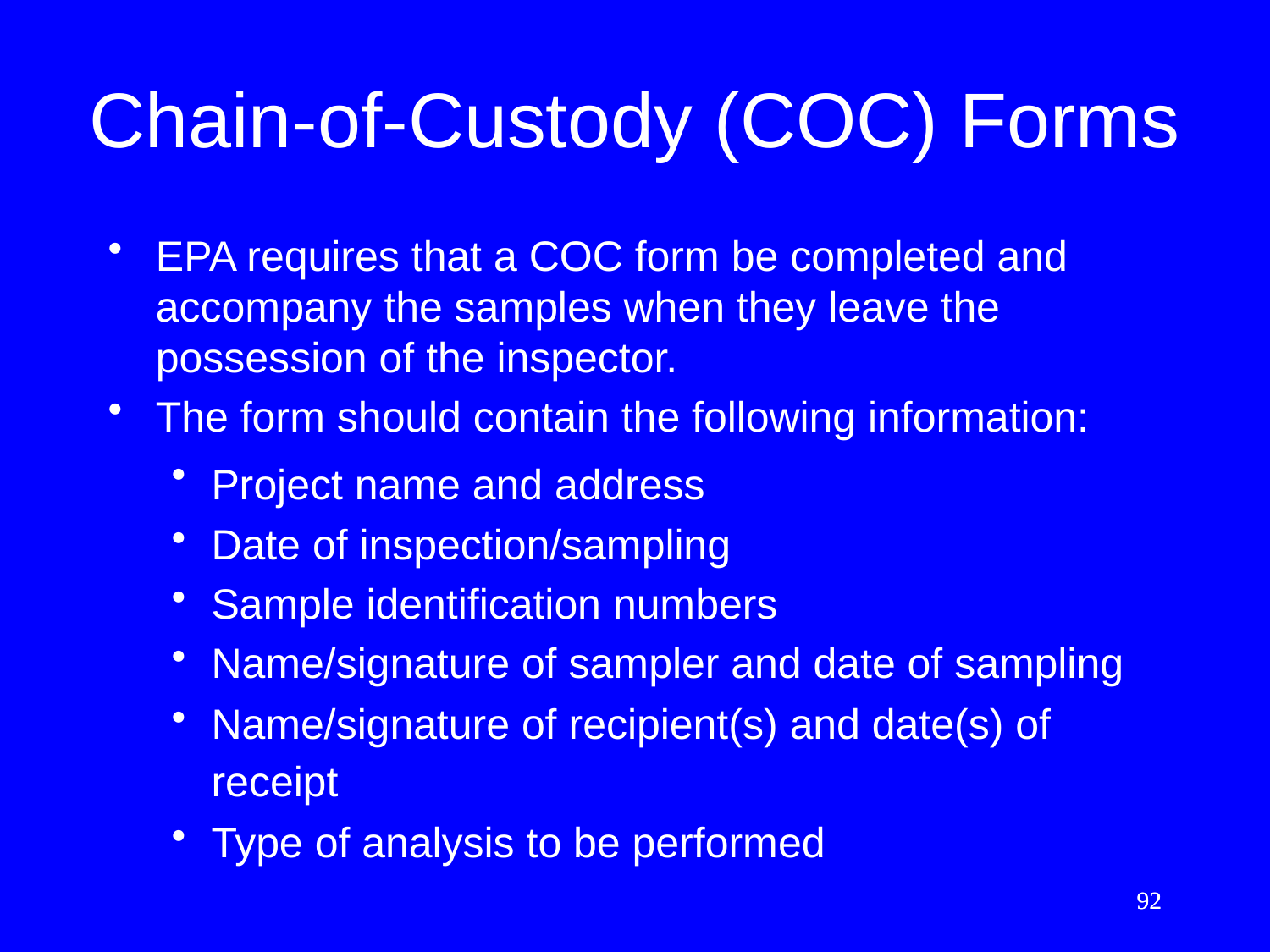

# Chain-of-Custody (COC) Forms
EPA requires that a COC form be completed and accompany the samples when they leave the possession of the inspector.
The form should contain the following information:
Project name and address
Date of inspection/sampling
Sample identification numbers
Name/signature of sampler and date of sampling
Name/signature of recipient(s) and date(s) of receipt
Type of analysis to be performed
92
92